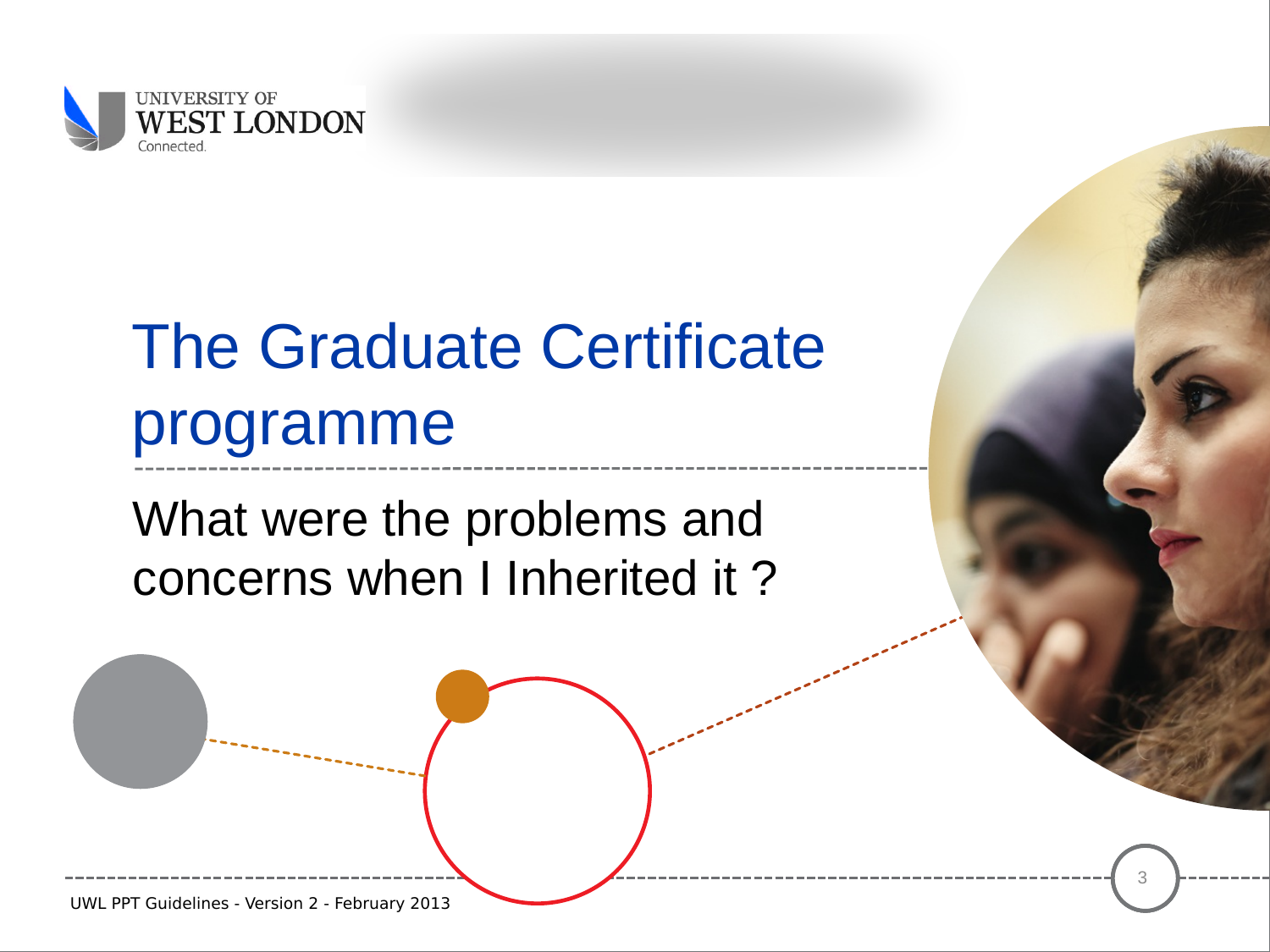

# The Graduate Certificate programme
What were the problems and concerns when I Inherited it ?
3
UWL PPT Guidelines - Version 2 - February 2013